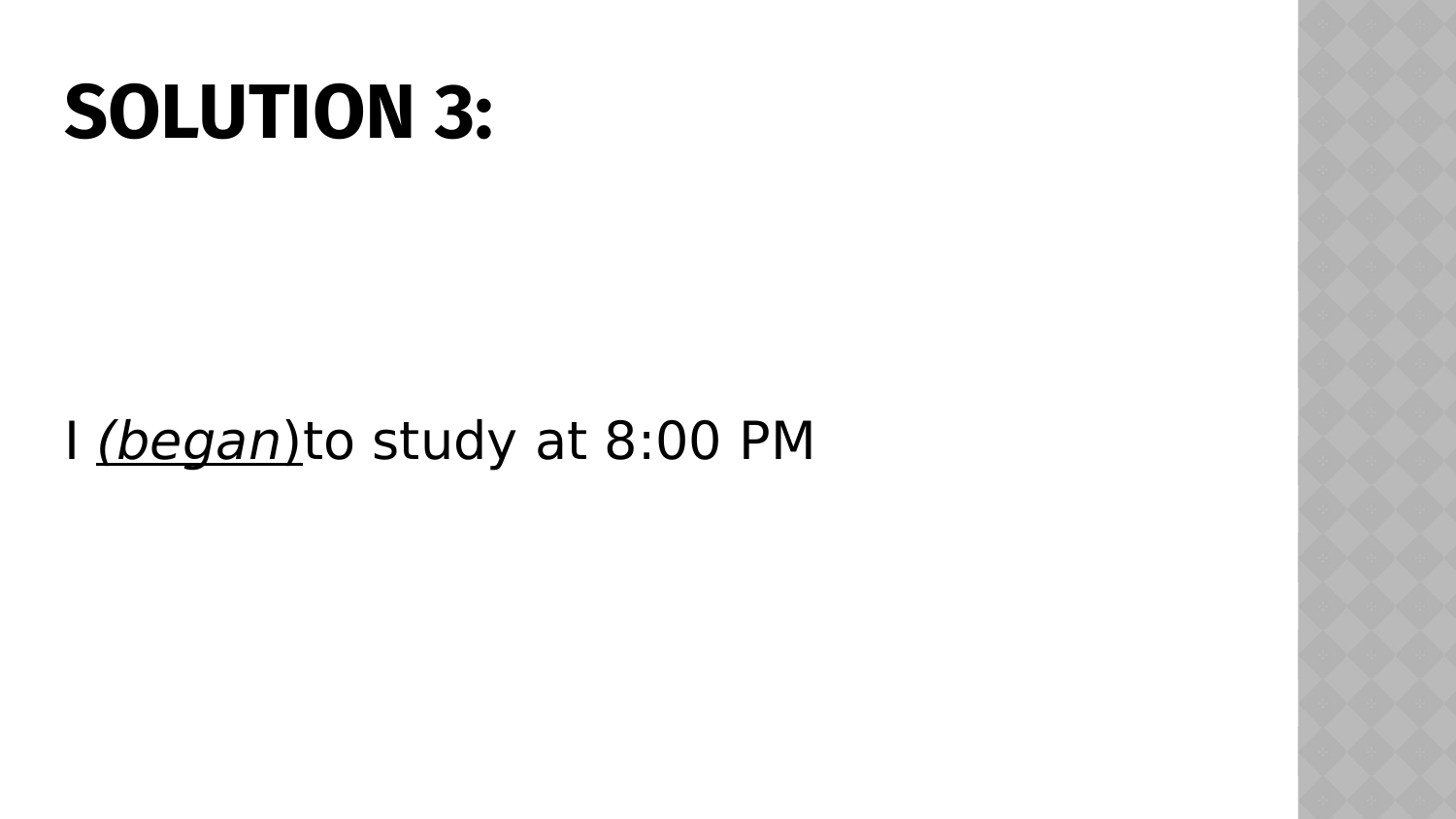

# Solution 3:

I (began)to study at 8:00 PM